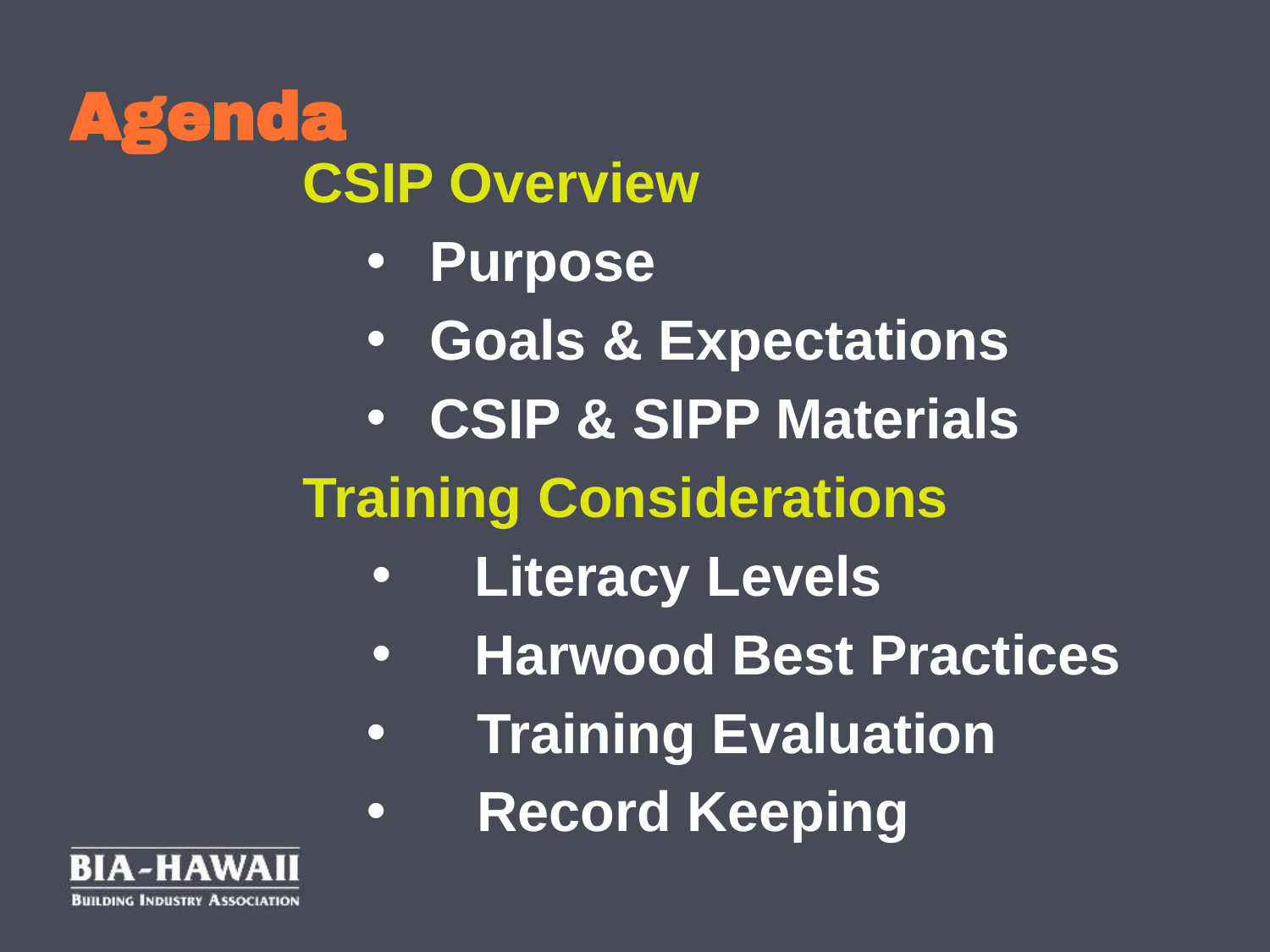

# Agenda
CSIP Overview
Purpose
Goals & Expectations
CSIP & SIPP Materials
Training Considerations
Literacy Levels
Harwood Best Practices
   Training Evaluation
   Record Keeping